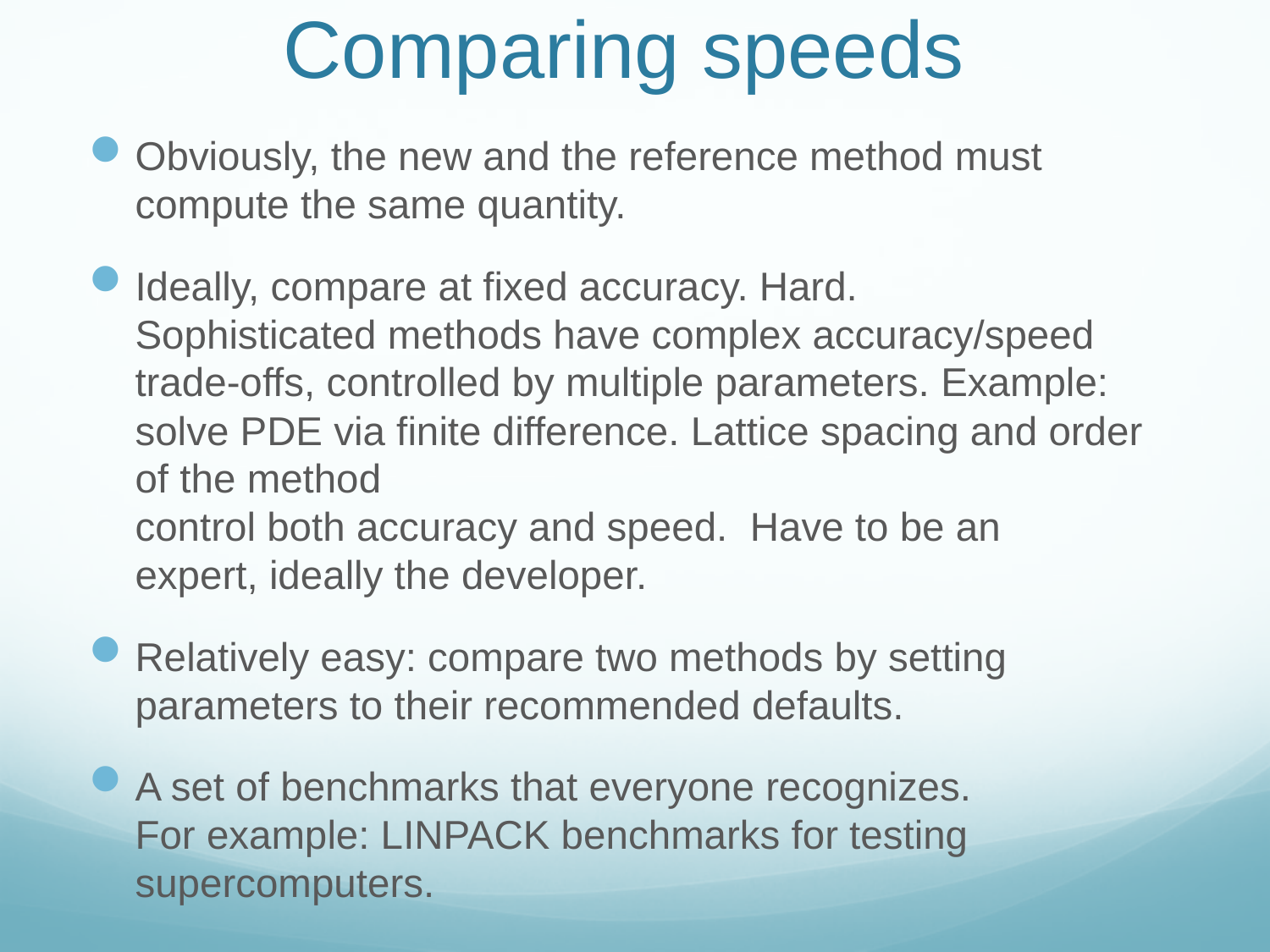

# Comparing speeds
Obviously, the new and the reference method must
compute the same quantity.
Ideally, compare at fixed accuracy. Hard.
Sophisticated methods have complex accuracy/speed trade-offs, controlled by multiple parameters. Example: solve PDE via finite difference. Lattice spacing and order of the method
control both accuracy and speed.  Have to be an
expert, ideally the developer.
Relatively easy: compare two methods by setting
parameters to their recommended defaults.
A set of benchmarks that everyone recognizes.
For example: LINPACK benchmarks for testing
supercomputers.